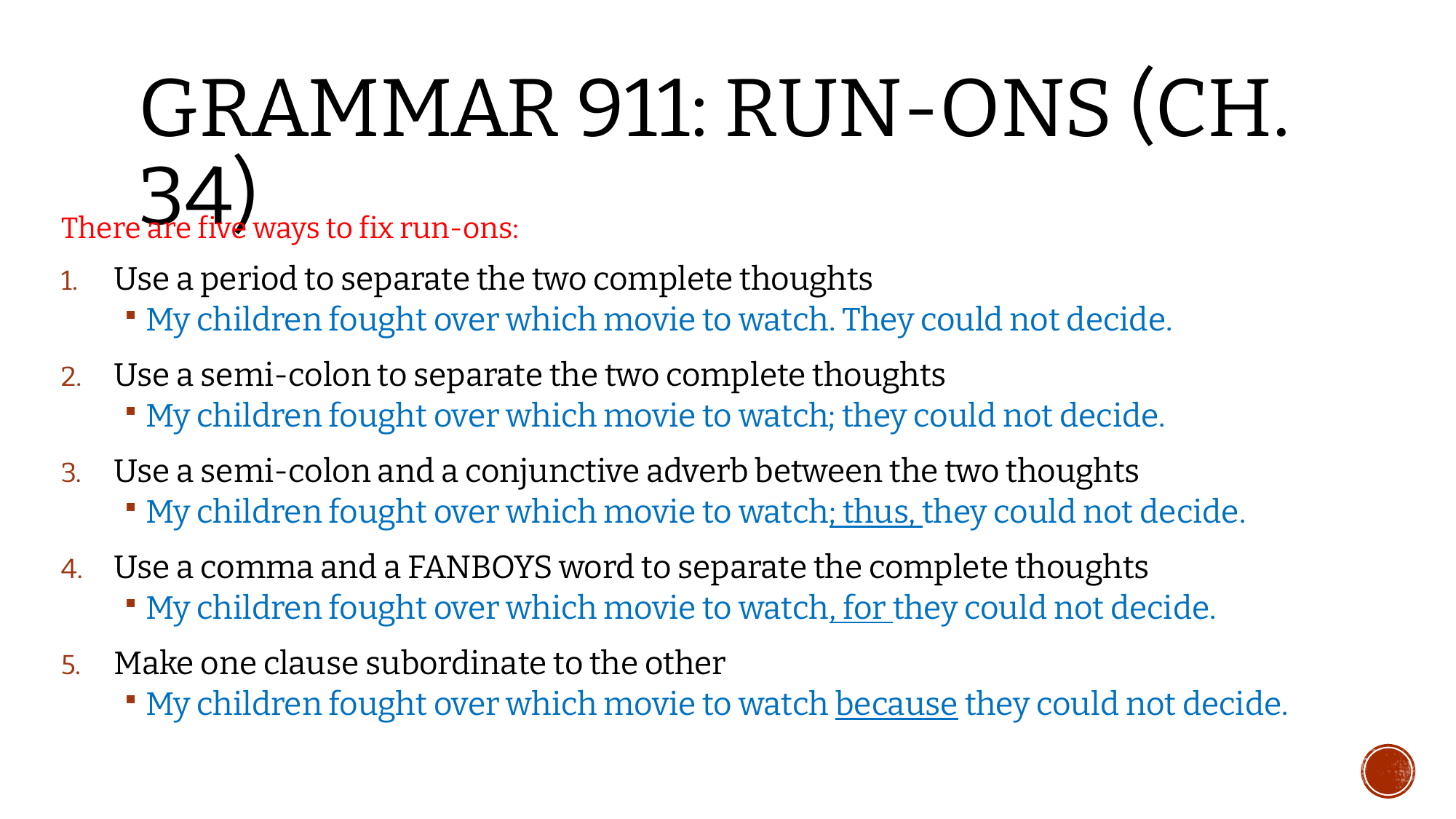

# Grammar 911: run-ons (ch. 34)
There are five ways to fix run-ons:
Use a period to separate the two complete thoughts
My children fought over which movie to watch. They could not decide.
Use a semi-colon to separate the two complete thoughts
My children fought over which movie to watch; they could not decide.
Use a semi-colon and a conjunctive adverb between the two thoughts
My children fought over which movie to watch; thus, they could not decide.
Use a comma and a FANBOYS word to separate the complete thoughts
My children fought over which movie to watch, for they could not decide.
Make one clause subordinate to the other
My children fought over which movie to watch because they could not decide.